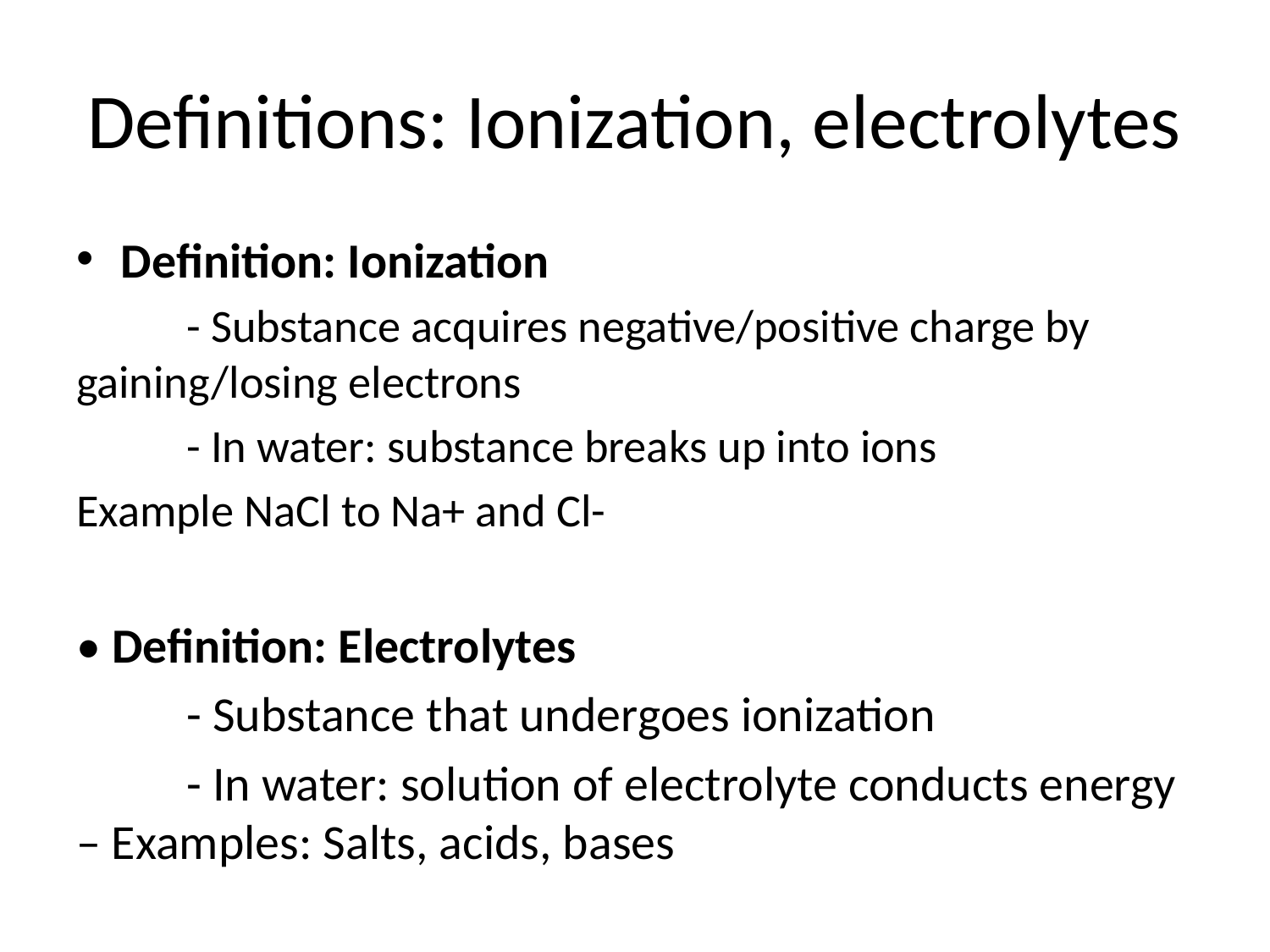

# Definitions: Ionization, electrolytes
Definition: Ionization
	- Substance acquires negative/positive charge by gaining/losing electrons
	- In water: substance breaks up into ions
Example NaCl to Na+ and Cl-

• Definition: Electrolytes
	- Substance that undergoes ionization
	- In water: solution of electrolyte conducts energy – Examples: Salts, acids, bases